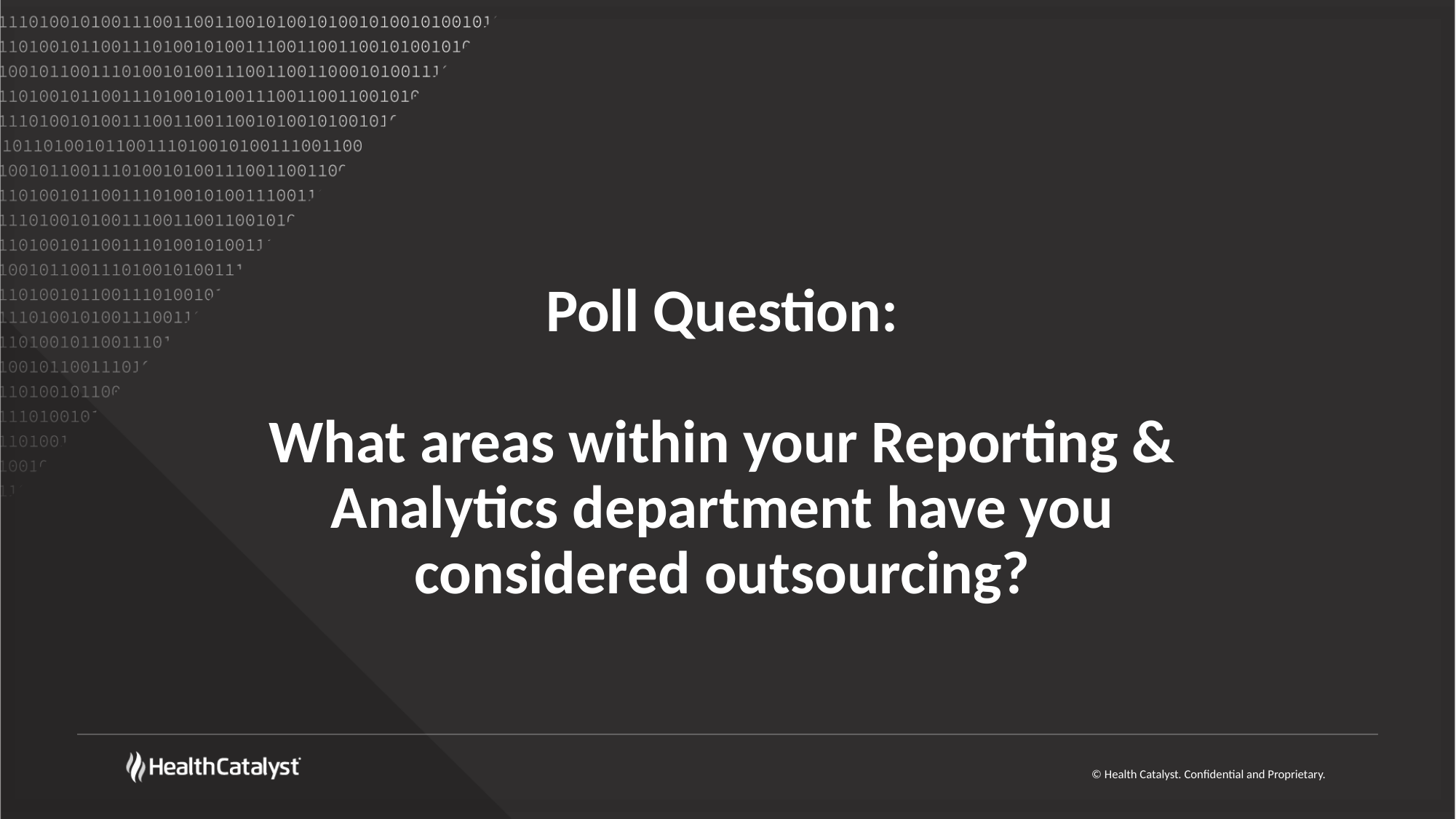

# Poll Question: What areas within your Reporting & Analytics department have you considered outsourcing?